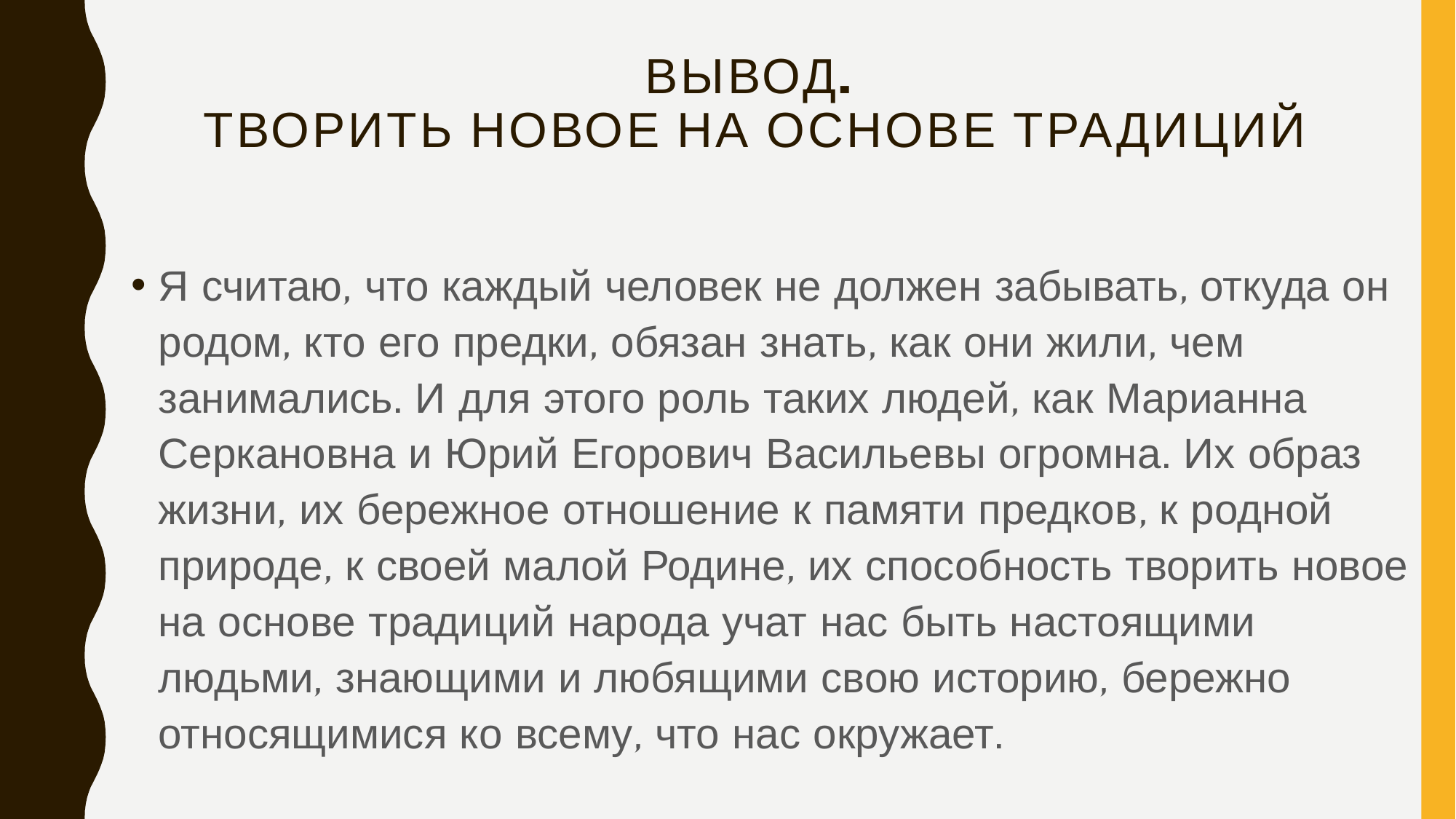

# ВЫВОД. ТВОРИТЬ НОВОЕ НА ОСНОВЕ ТРАДИЦИЙ
Я считаю, что каждый человек не должен забывать, откуда он родом, кто его предки, обязан знать, как они жили, чем занимались. И для этого роль таких людей, как Марианна Серкановна и Юрий Егорович Васильевы огромна. Их образ жизни, их бережное отношение к памяти предков, к родной природе, к своей малой Родине, их способность творить новое на основе традиций народа учат нас быть настоящими людьми, знающими и любящими свою историю, бережно относящимися ко всему, что нас окружает.